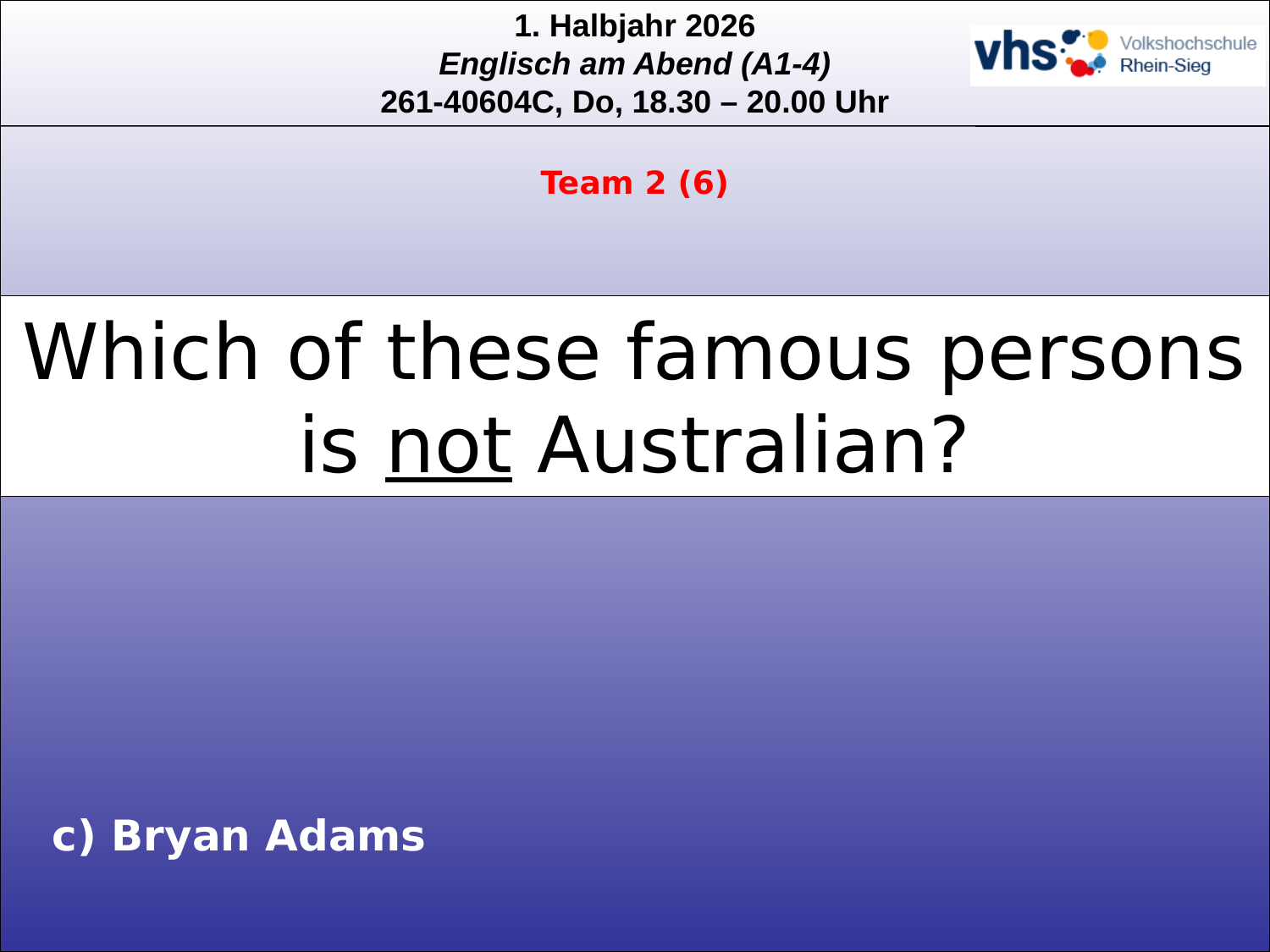

Team 2 (6)
# Which of these famous persons is not Australian?
c) Bryan Adams